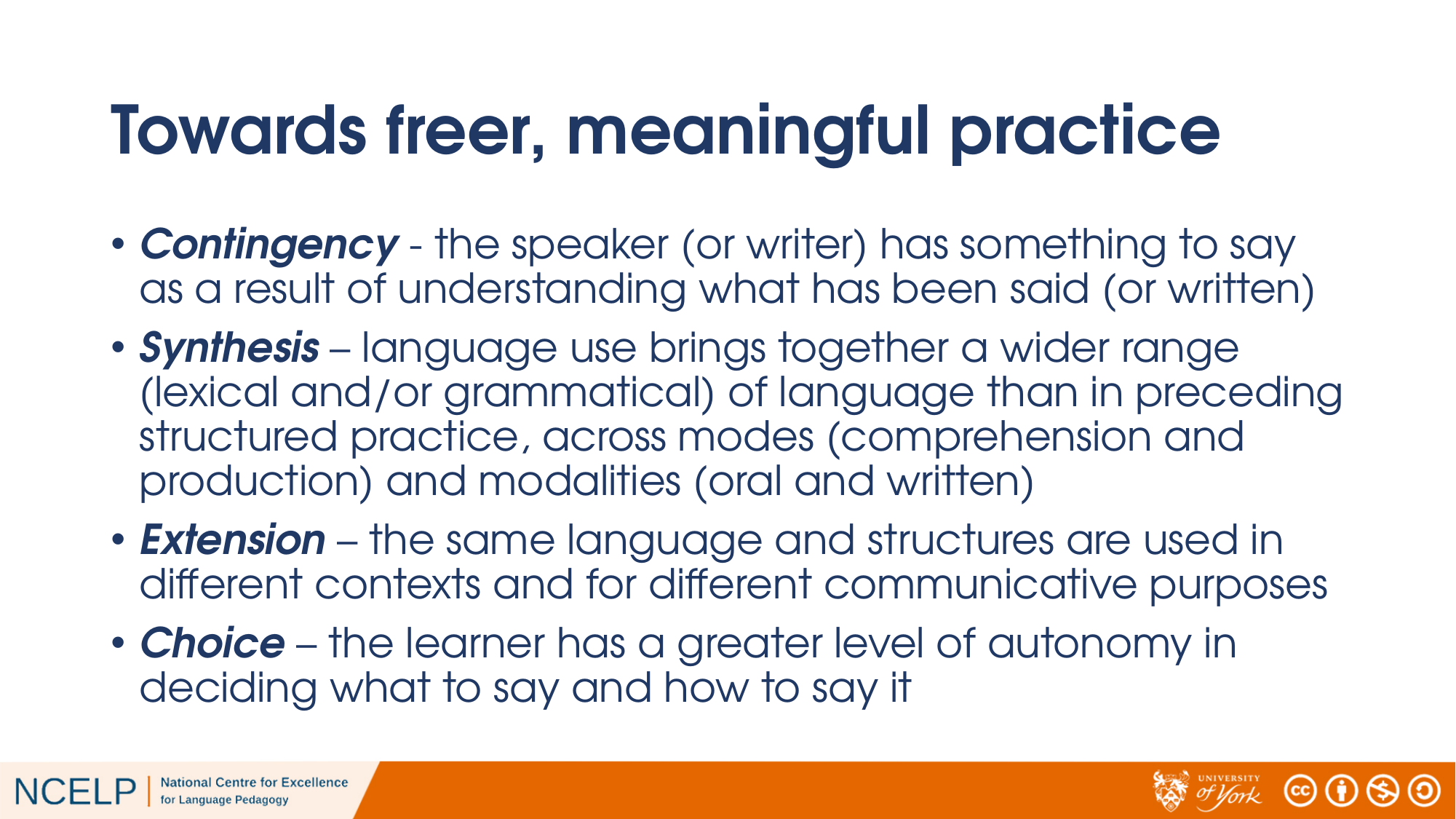

# Towards freer, meaningful practice
Contingency - the speaker (or writer) has something to say as a result of understanding what has been said (or written)
Synthesis – language use brings together a wider range (lexical and/or grammatical) of language than in preceding structured practice, across modes (comprehension and production) and modalities (oral and written)
Extension – the same language and structures are used in different contexts and for different communicative purposes
Choice – the learner has a greater level of autonomy in deciding what to say and how to say it